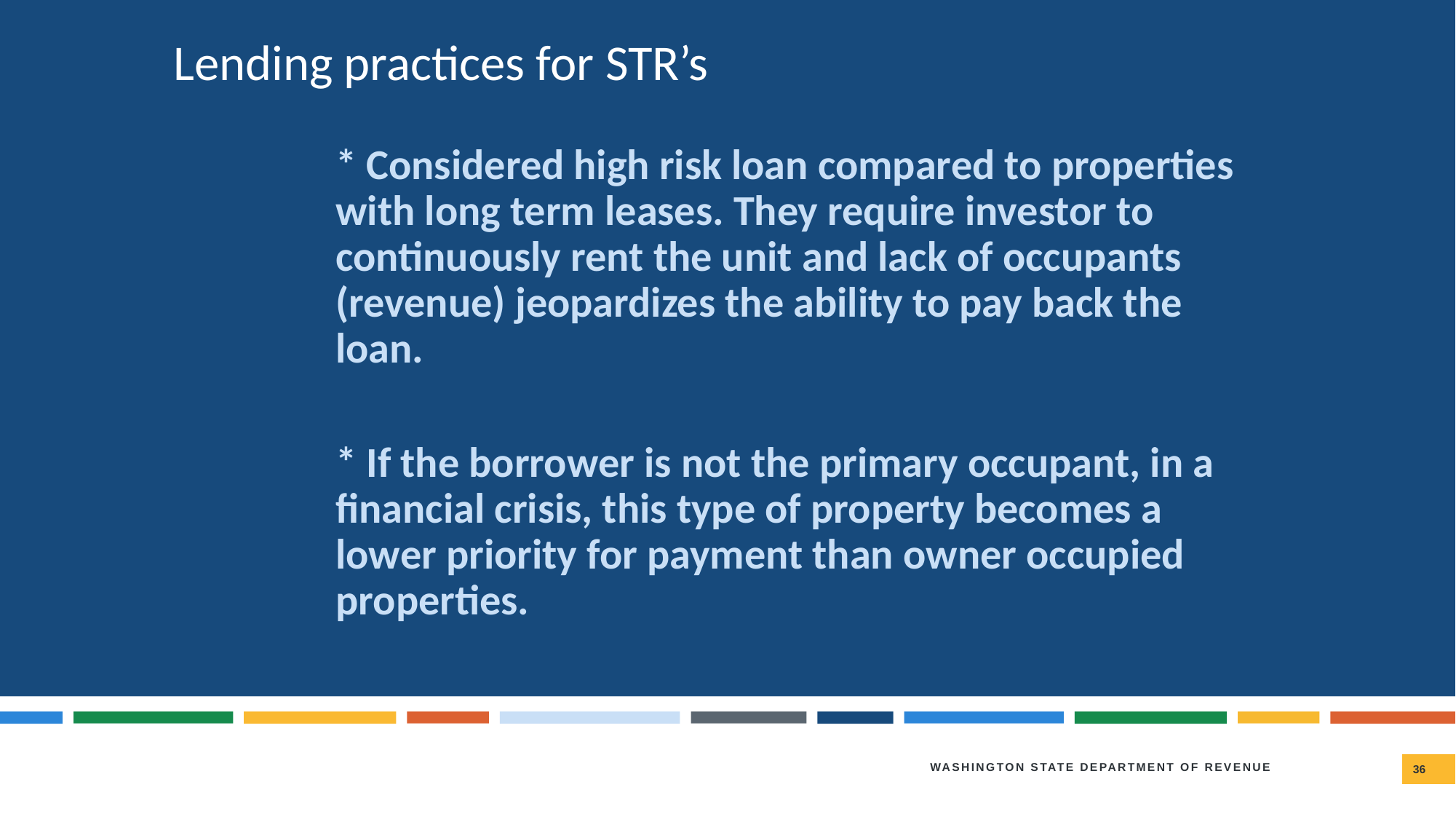

# Lending practices for STR’s
* Considered high risk loan compared to properties with long term leases. They require investor to continuously rent the unit and lack of occupants (revenue) jeopardizes the ability to pay back the loan.

* If the borrower is not the primary occupant, in a financial crisis, this type of property becomes a lower priority for payment than owner occupied properties.